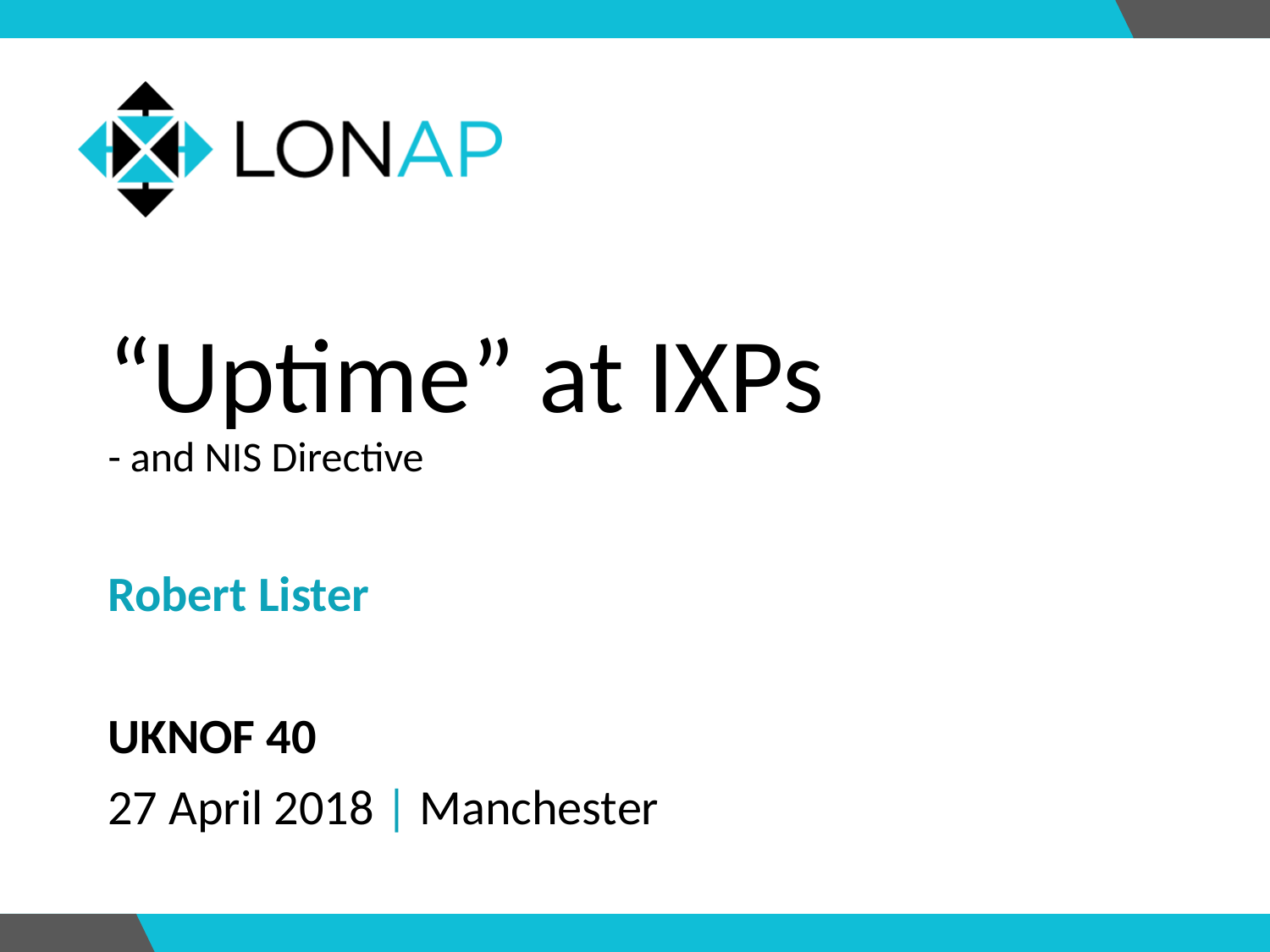

# “Uptime” at IXPs - and NIS Directive
Robert Lister

UKNOF 40
27 April 2018 | Manchester